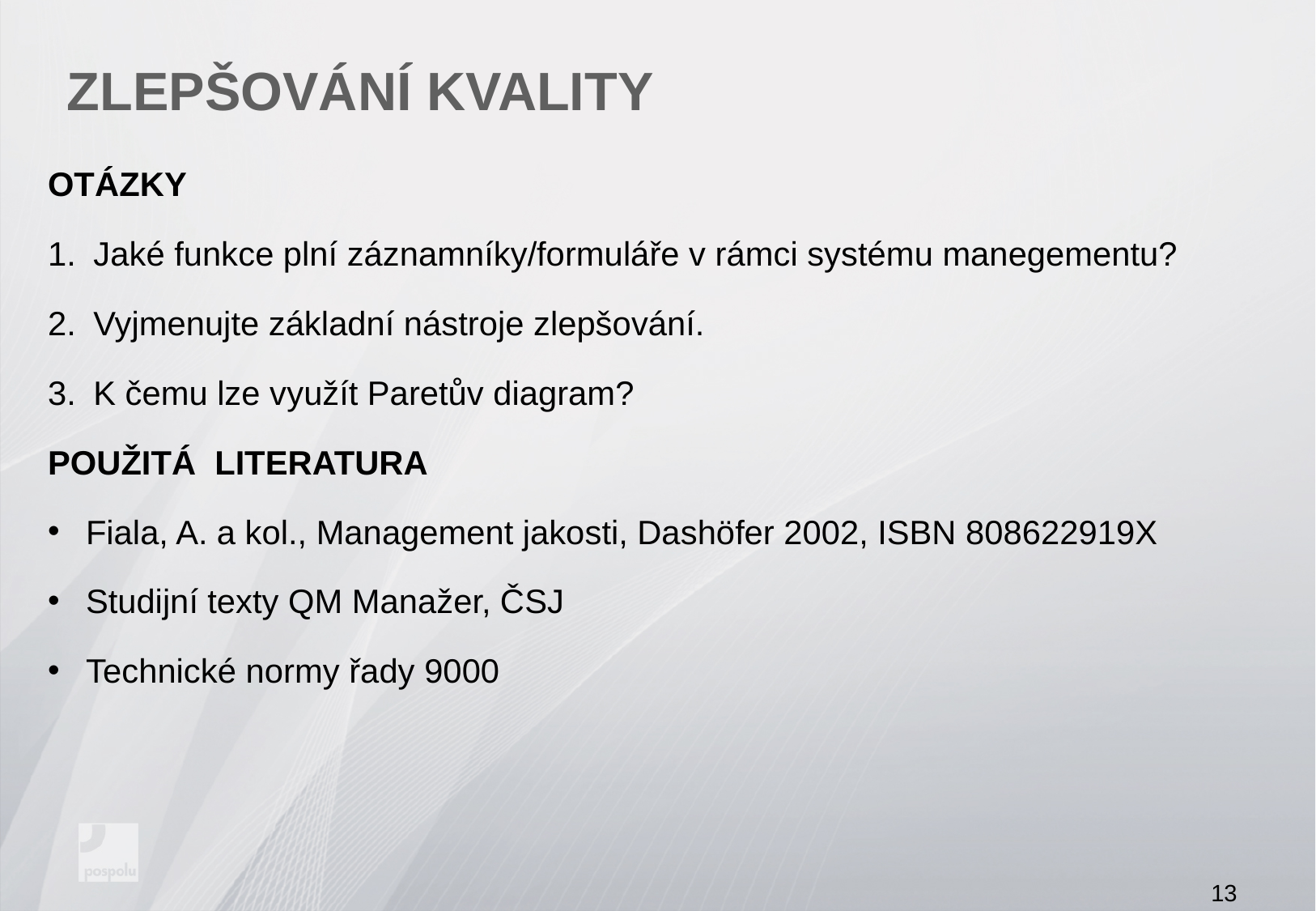

# Zlepšování kvality
OTÁZKY
Jaké funkce plní záznamníky/formuláře v rámci systému manegementu?
Vyjmenujte základní nástroje zlepšování.
K čemu lze využít Paretův diagram?
POUŽITÁ  LITERATURA
Fiala, A. a kol., Management jakosti, Dashöfer 2002, ISBN 808622919X
Studijní texty QM Manažer, ČSJ
Technické normy řady 9000

13